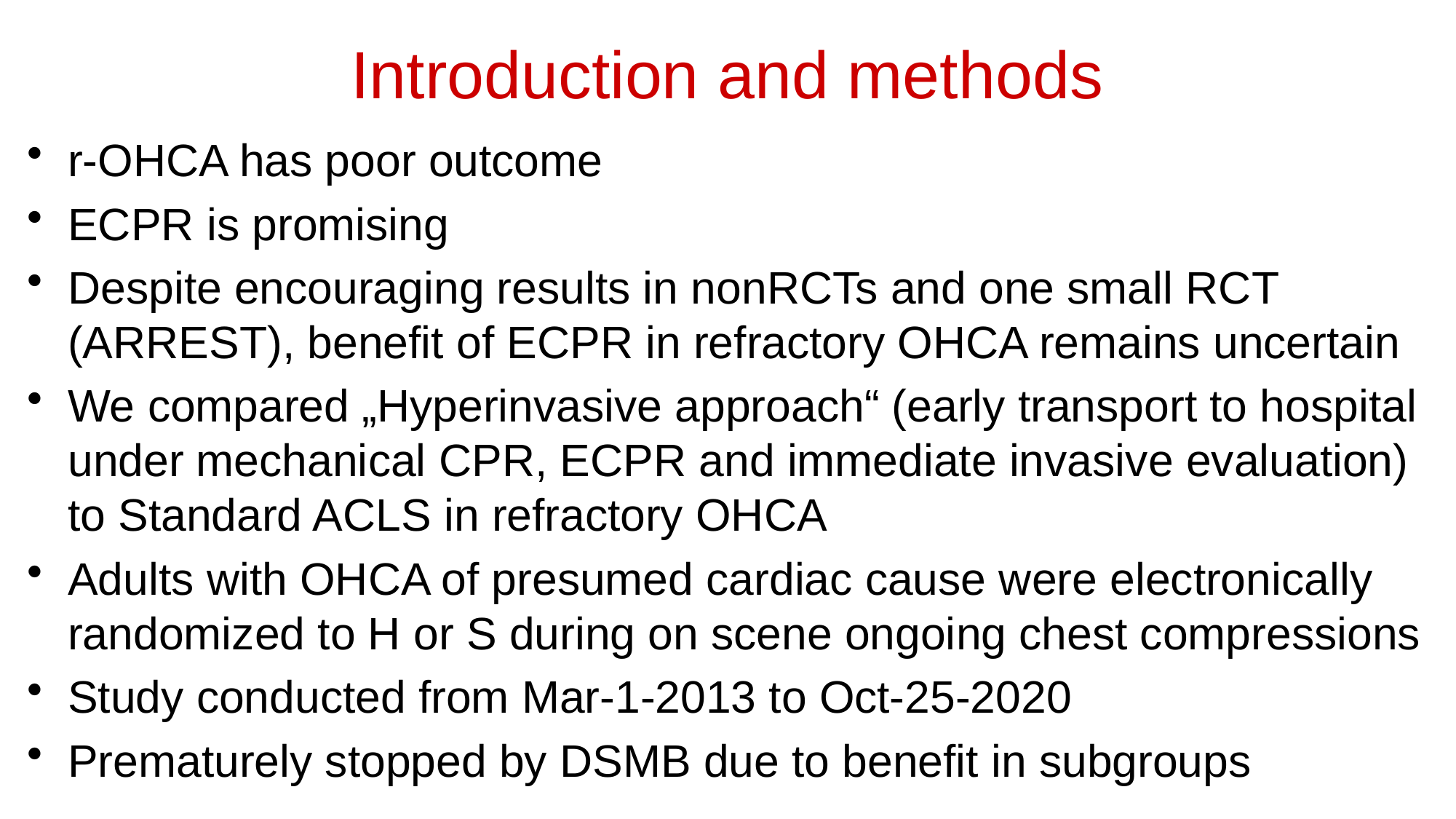

# Introduction and methods
r-OHCA has poor outcome
ECPR is promising
Despite encouraging results in nonRCTs and one small RCT (ARREST), benefit of ECPR in refractory OHCA remains uncertain
We compared „Hyperinvasive approach“ (early transport to hospital under mechanical CPR, ECPR and immediate invasive evaluation) to Standard ACLS in refractory OHCA
Adults with OHCA of presumed cardiac cause were electronically randomized to H or S during on scene ongoing chest compressions
Study conducted from Mar-1-2013 to Oct-25-2020
Prematurely stopped by DSMB due to benefit in subgroups